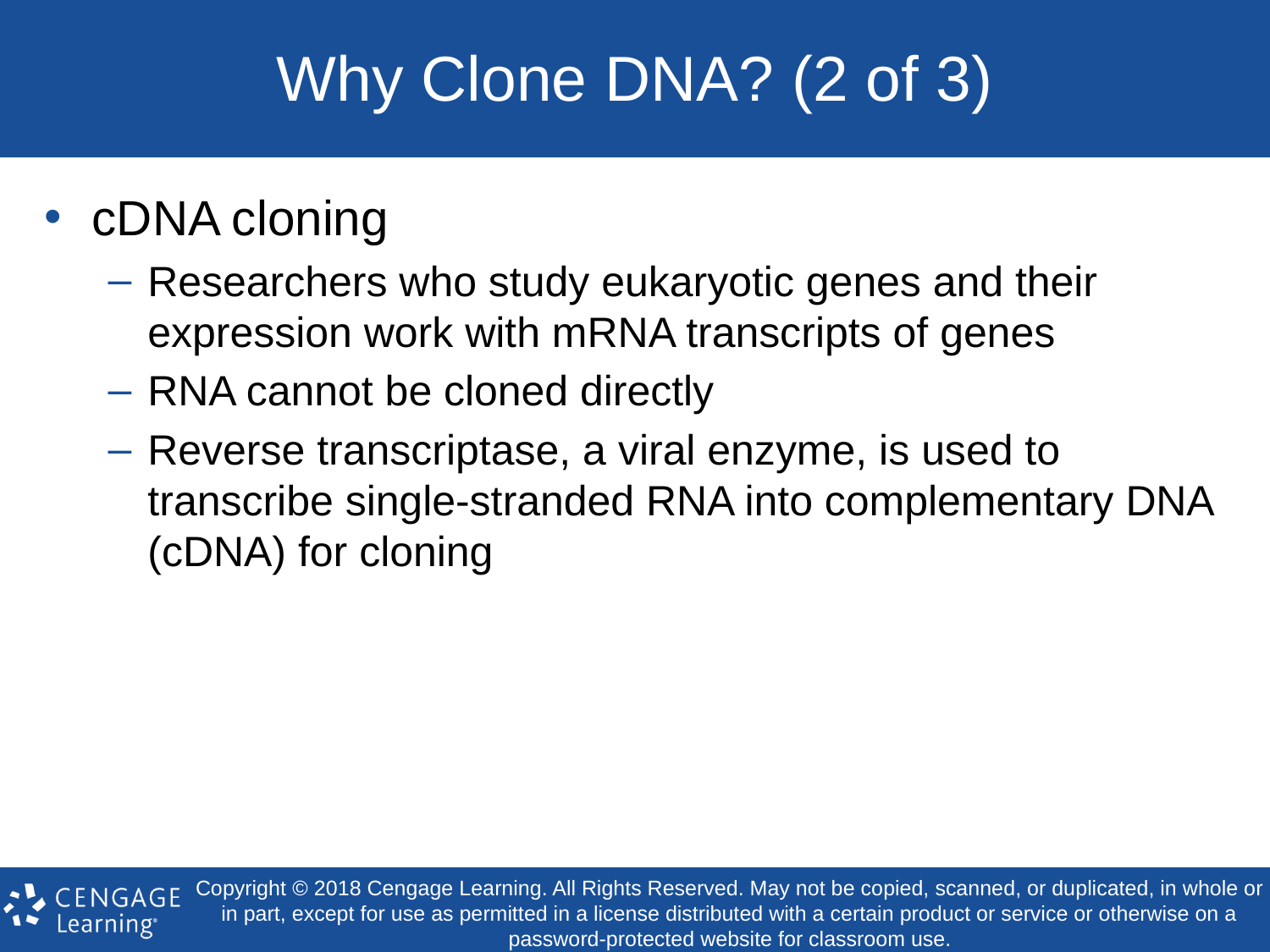

# Why Clone DNA? (2 of 3)
cDNA cloning
Researchers who study eukaryotic genes and their expression work with mRNA transcripts of genes
RNA cannot be cloned directly
Reverse transcriptase, a viral enzyme, is used to transcribe single-stranded RNA into complementary DNA (cDNA) for cloning